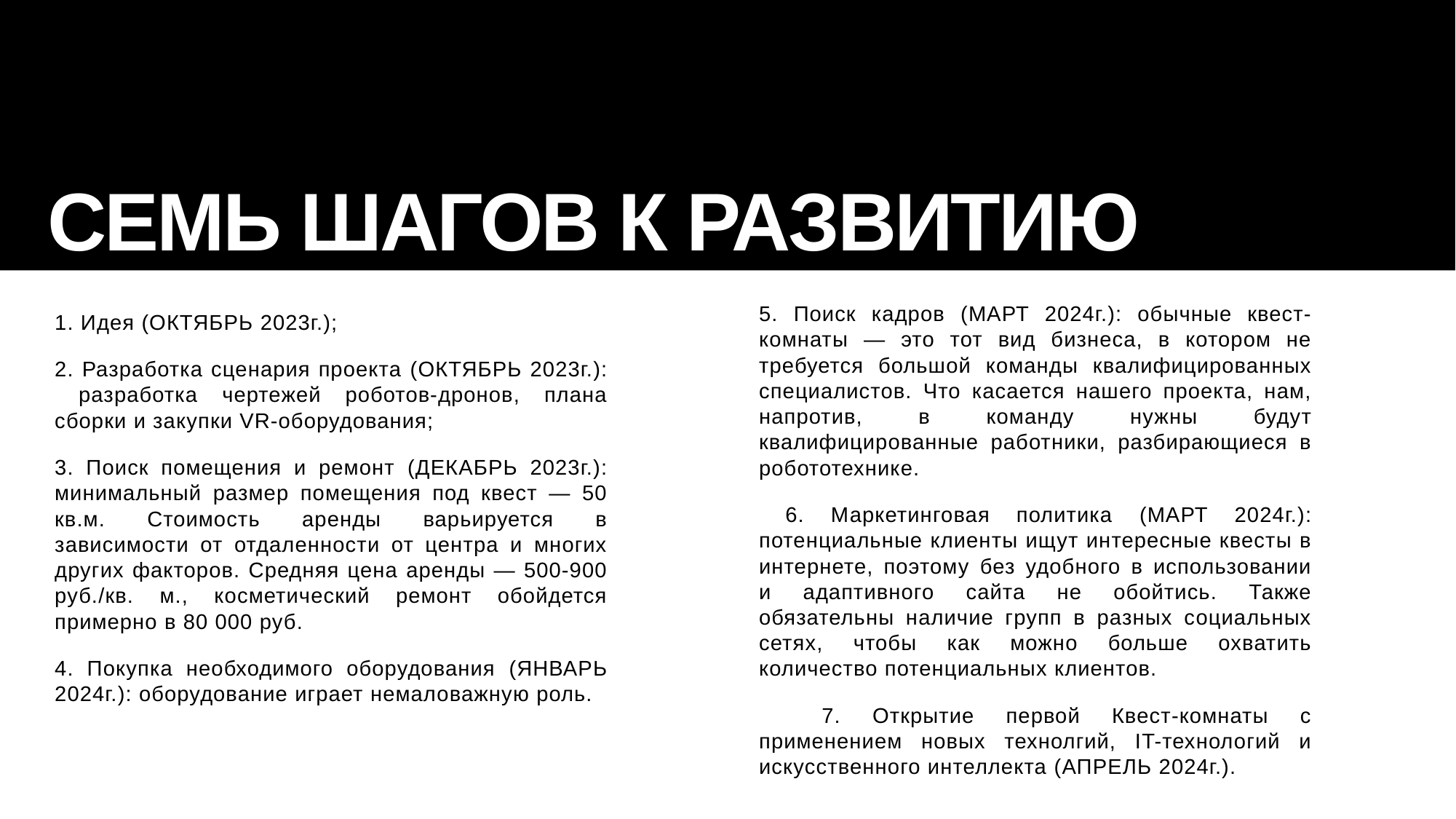

# Семь шагов к развитию
5. Поиск кадров (МАРТ 2024г.): обычные квест-комнаты — это тот вид бизнеса, в котором не требуется большой команды квалифицированных специалистов. Что касается нашего проекта, нам, напротив, в команду нужны будут квалифицированные работники, разбирающиеся в робототехнике.
 6. Маркетинговая политика (МАРТ 2024г.): потенциальные клиенты ищут интересные квесты в интернете, поэтому без удобного в использовании и адаптивного сайта не обойтись. Также обязательны наличие групп в разных социальных сетях, чтобы как можно больше охватить количество потенциальных клиентов.
  7. Открытие первой Квест-комнаты с применением новых технолгий, IT-технологий и искусственного интеллекта (АПРЕЛЬ 2024г.).
1. Идея (ОКТЯБРЬ 2023г.);
2. Разработка сценария проекта (ОКТЯБРЬ 2023г.):  разработка чертежей роботов-дронов, плана сборки и закупки VR-оборудования;
3. Поиск помещения и ремонт (ДЕКАБРЬ 2023г.): минимальный размер помещения под квест — 50 кв.м. Стоимость аренды варьируется в зависимости от отдаленности от центра и многих других факторов. Средняя цена аренды — 500-900 руб./кв. м., косметический ремонт обойдется примерно в 80 000 руб.
4. Покупка необходимого оборудования (ЯНВАРЬ 2024г.): оборудование играет немаловажную роль.